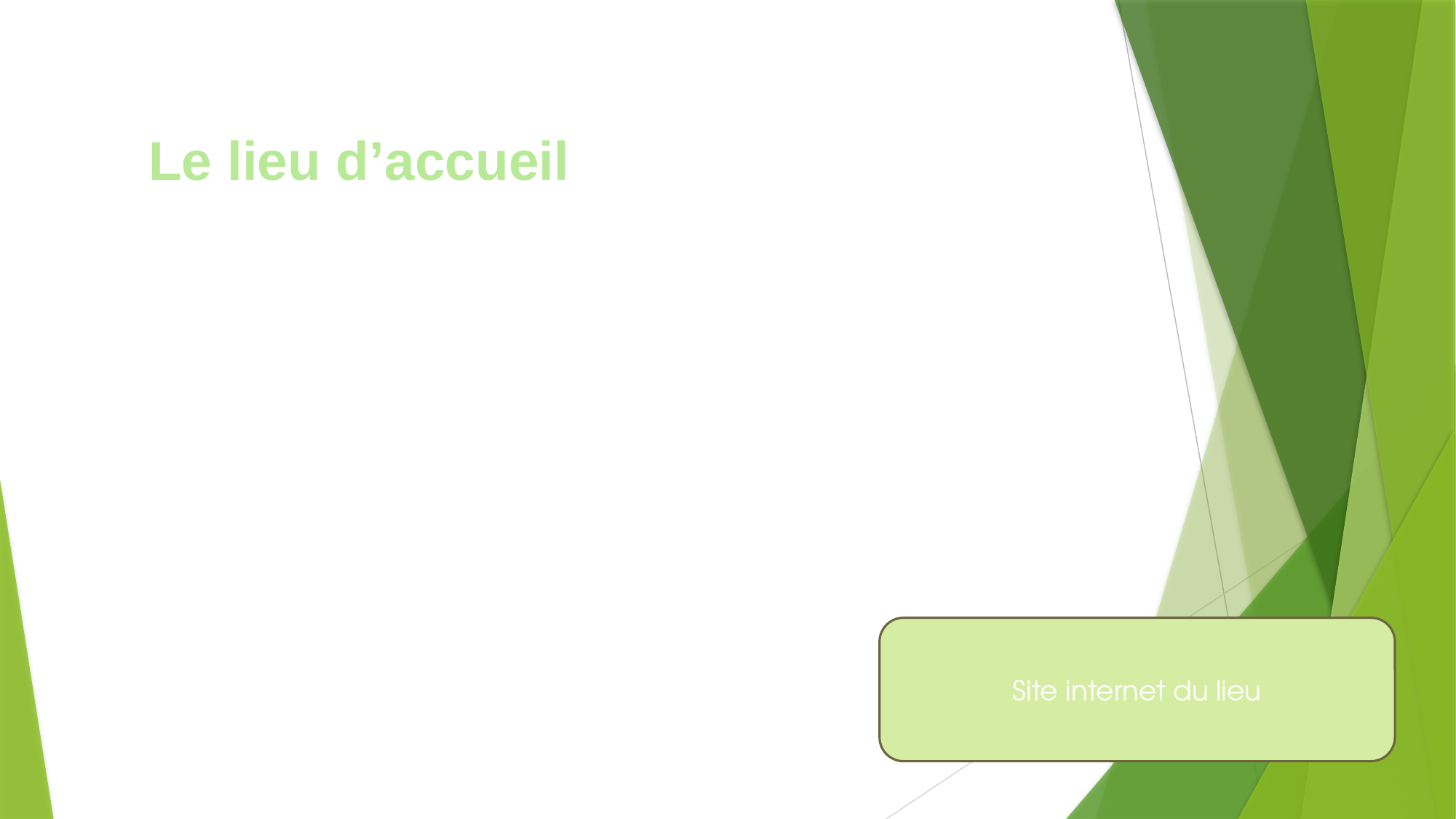

# Le lieu d’accueil
Photos du lieu
Le centre
Site internet du lieu